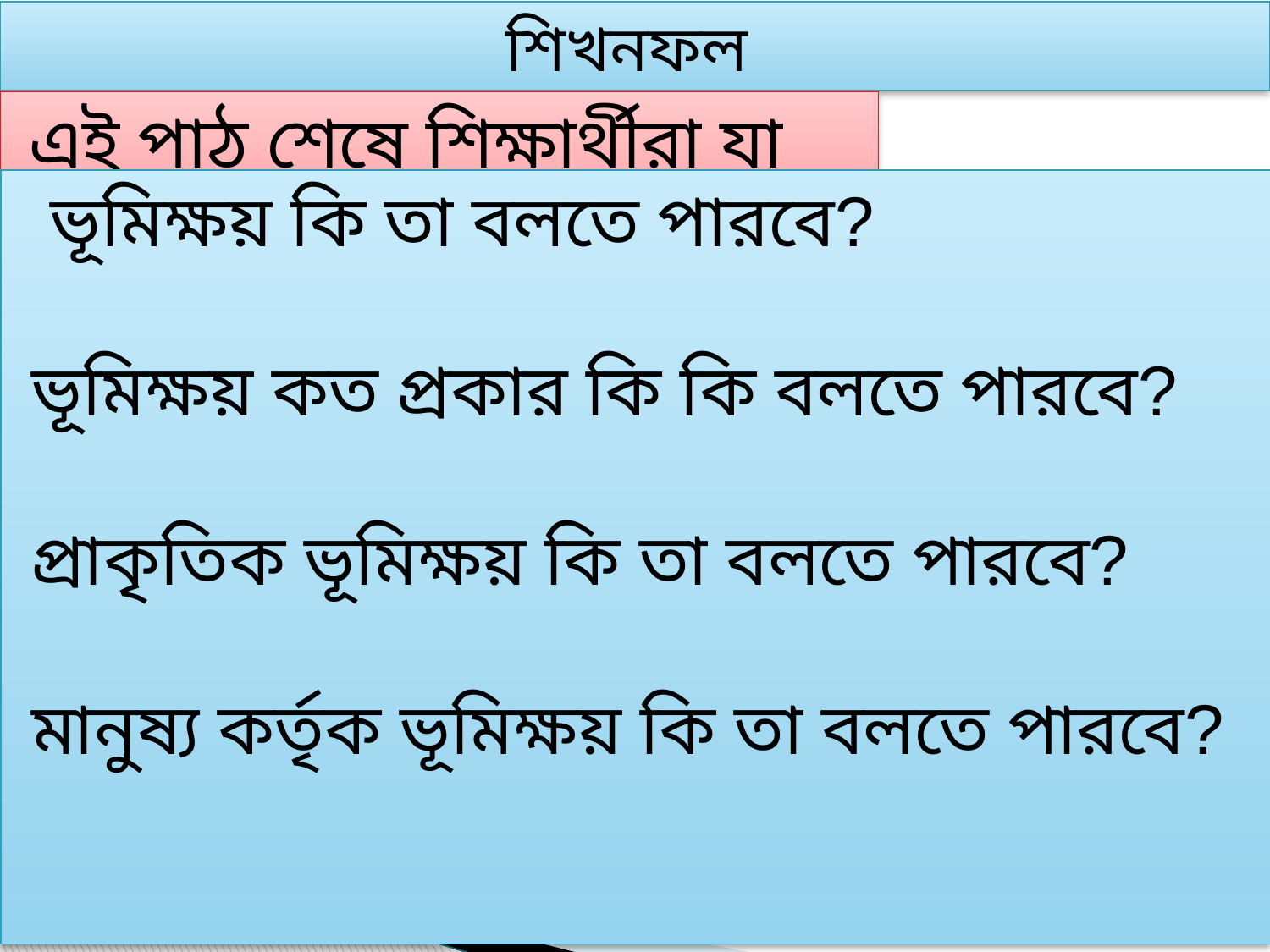

শিখনফল
 এই পাঠ শেষে শিক্ষার্থীরা যা শিখবে?
  ভূমিক্ষয় কি তা বলতে পারবে?

 ভূমিক্ষয় কত প্রকার কি কি বলতে পারবে?

 প্রাকৃতিক ভূমিক্ষয় কি তা বলতে পারবে?

 মানুষ্য কর্তৃক ভূমিক্ষয় কি তা বলতে পারবে?